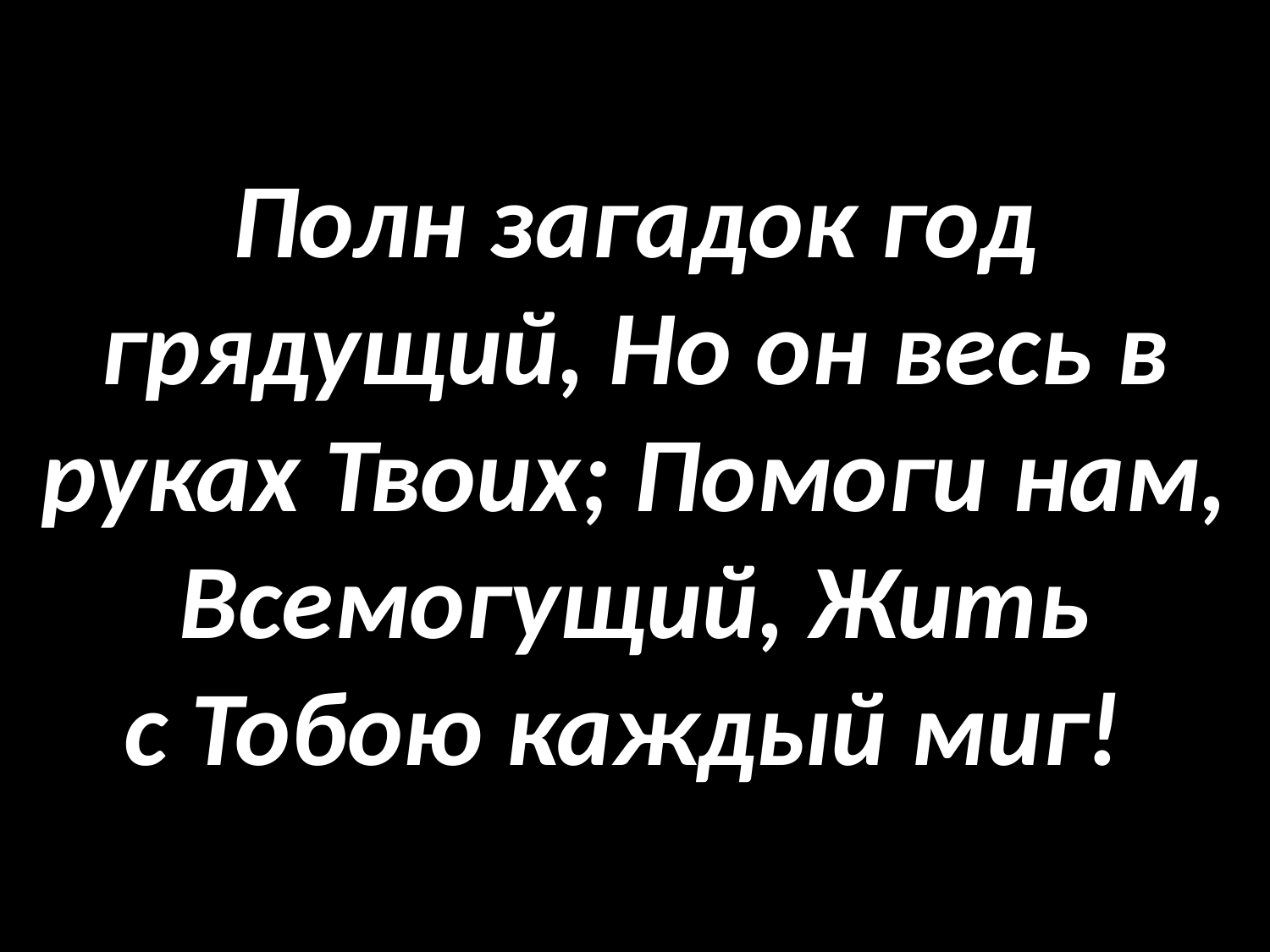

# Полн загадок год грядущий, Но он весь в руках Твоих; Помоги нам, Всемогущий, Жить с Тобою каждый миг!